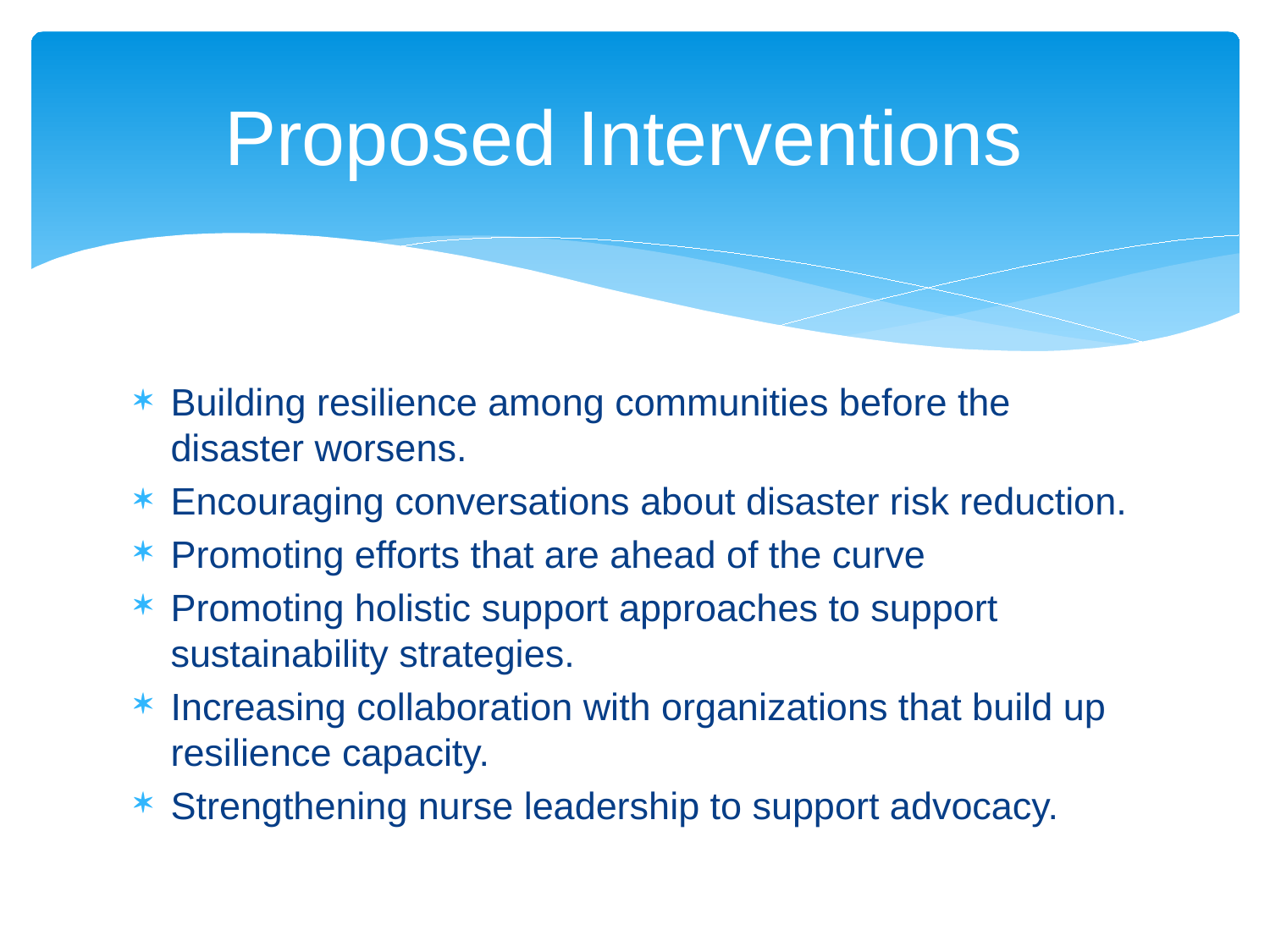

# Proposed Interventions
Building resilience among communities before the disaster worsens.
Encouraging conversations about disaster risk reduction.
Promoting efforts that are ahead of the curve
Promoting holistic support approaches to support sustainability strategies.
Increasing collaboration with organizations that build up resilience capacity.
Strengthening nurse leadership to support advocacy.